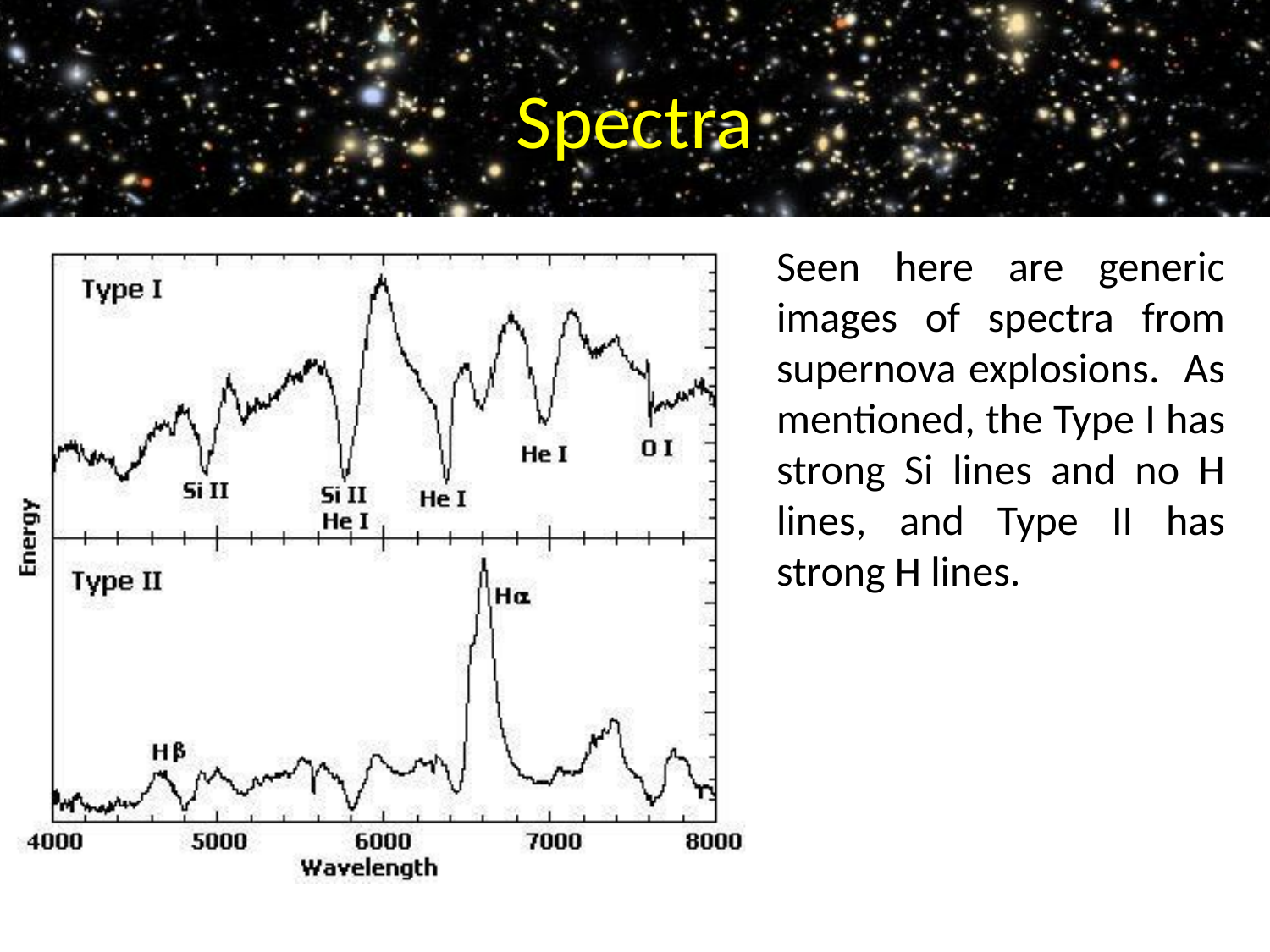

# Spectra
Seen here are generic images of spectra from supernova explosions.  As mentioned, the Type I has strong Si lines and no H lines, and Type II has strong H lines.